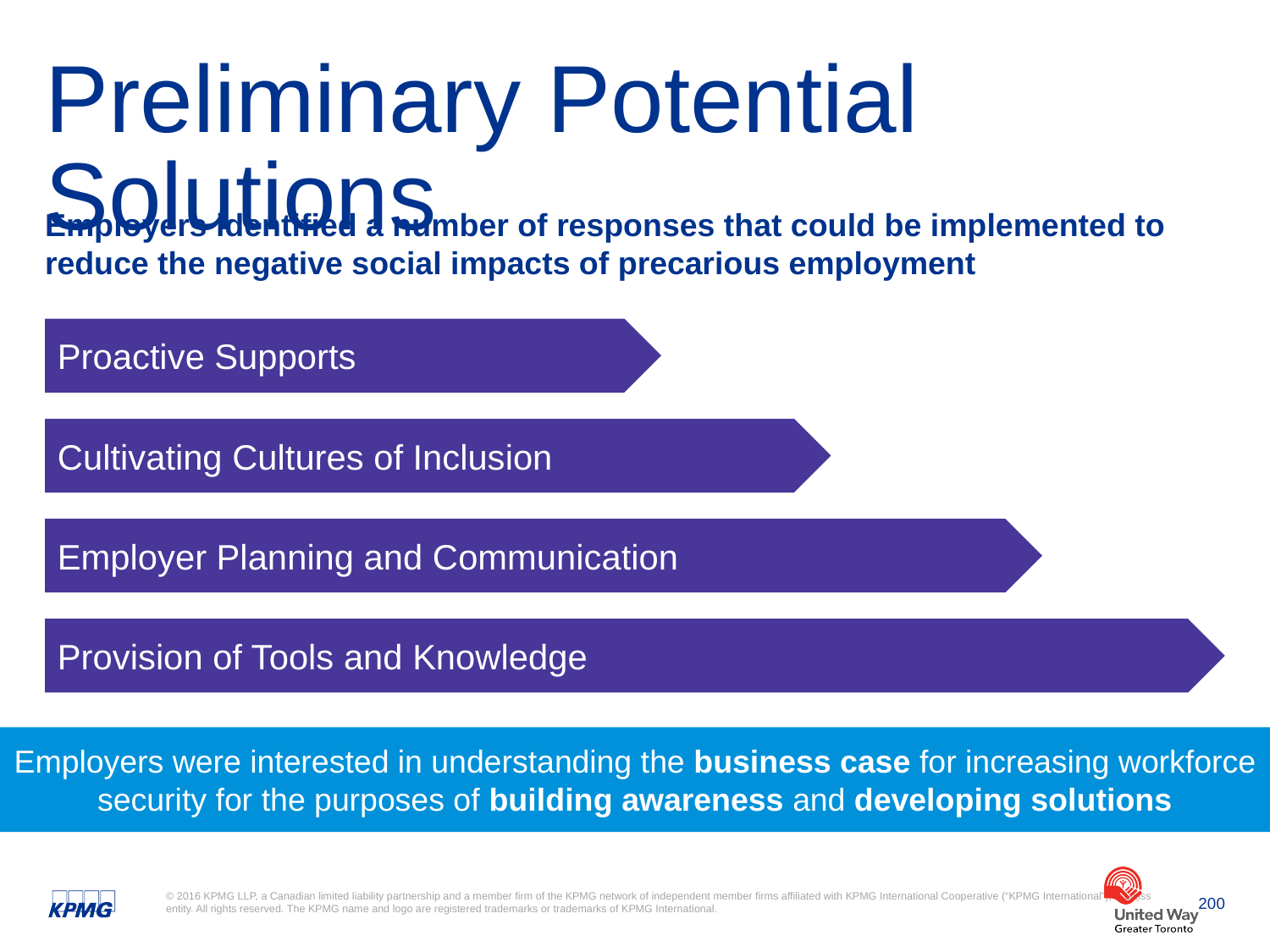

# Preliminary Potential Solutions
Employers identified a number of responses that could be implemented to reduce the negative social impacts of precarious employment
Proactive Supports
Cultivating Cultures of Inclusion
Employer Planning and Communication
Provision of Tools and Knowledge
Employers were interested in understanding the business case for increasing workforce security for the purposes of building awareness and developing solutions